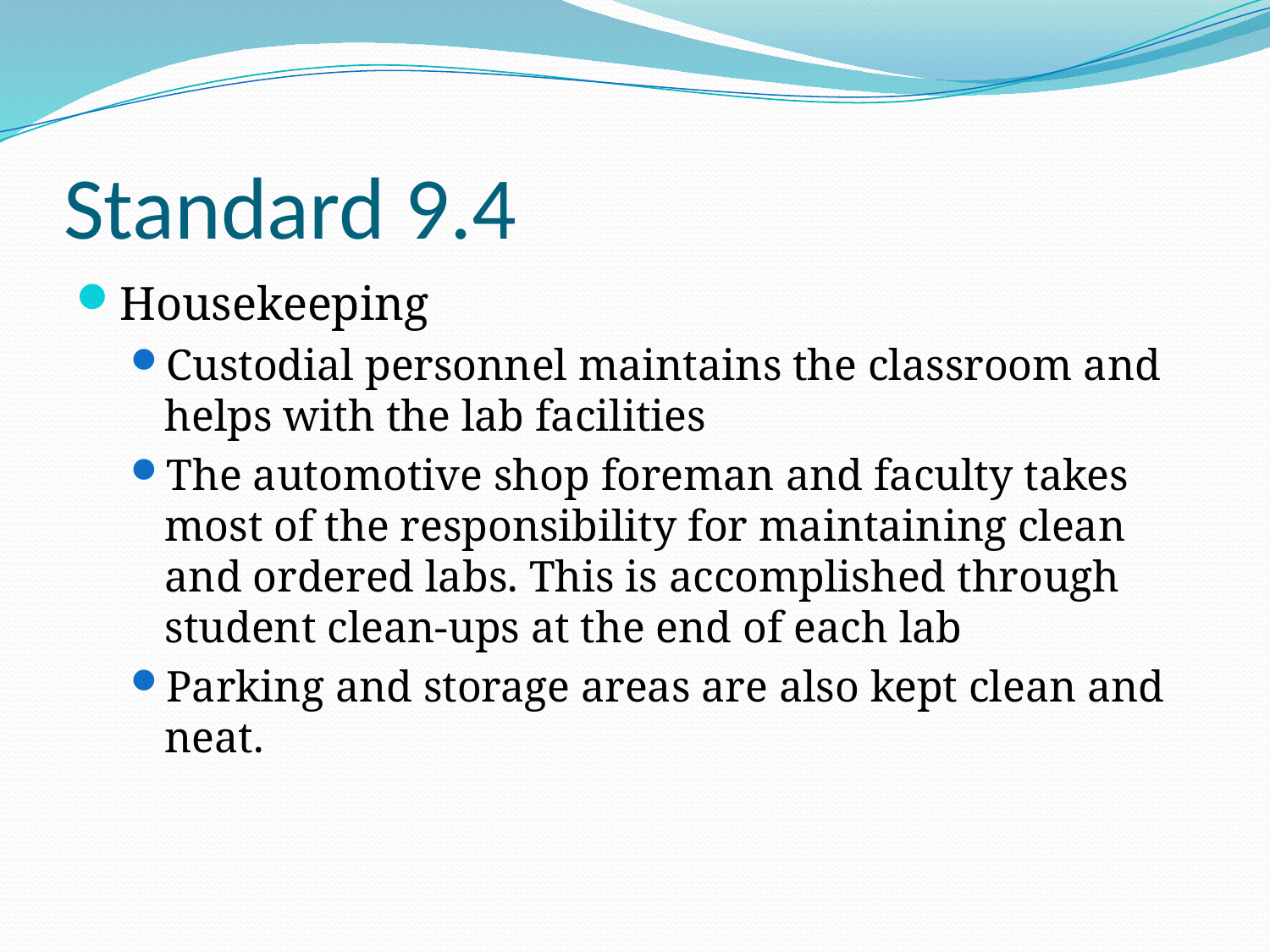

# Standard 9.4
Housekeeping
Custodial personnel maintains the classroom and helps with the lab facilities
The automotive shop foreman and faculty takes most of the responsibility for maintaining clean and ordered labs. This is accomplished through student clean-ups at the end of each lab
Parking and storage areas are also kept clean and neat.